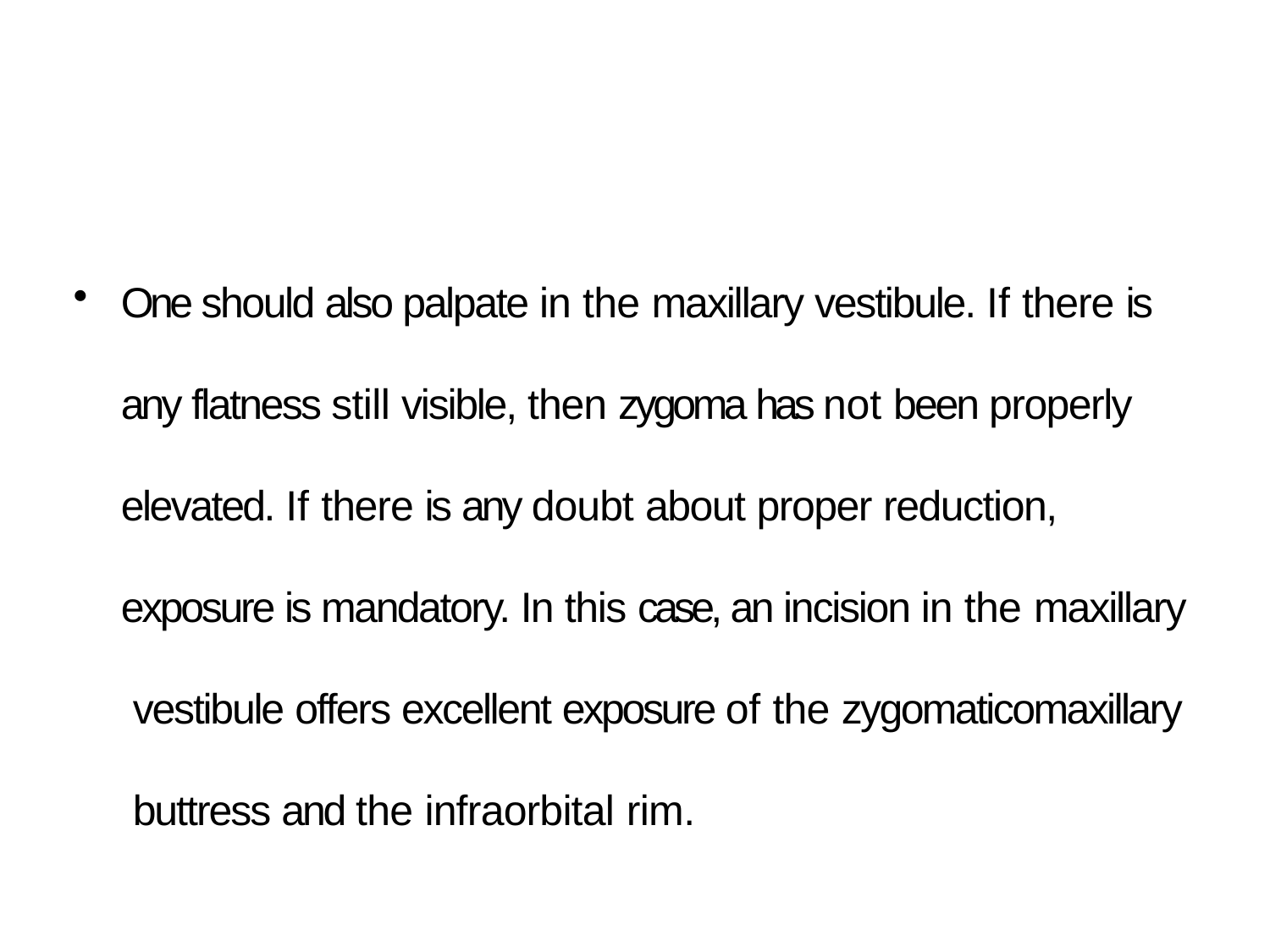

One should also palpate in the maxillary vestibule. If there is  any flatness still visible, then zygoma has not been properly  elevated. If there is any doubt about proper reduction,  exposure is mandatory. In this case, an incision in the maxillary  vestibule offers excellent exposure of the zygomaticomaxillary  buttress and the infraorbital rim.